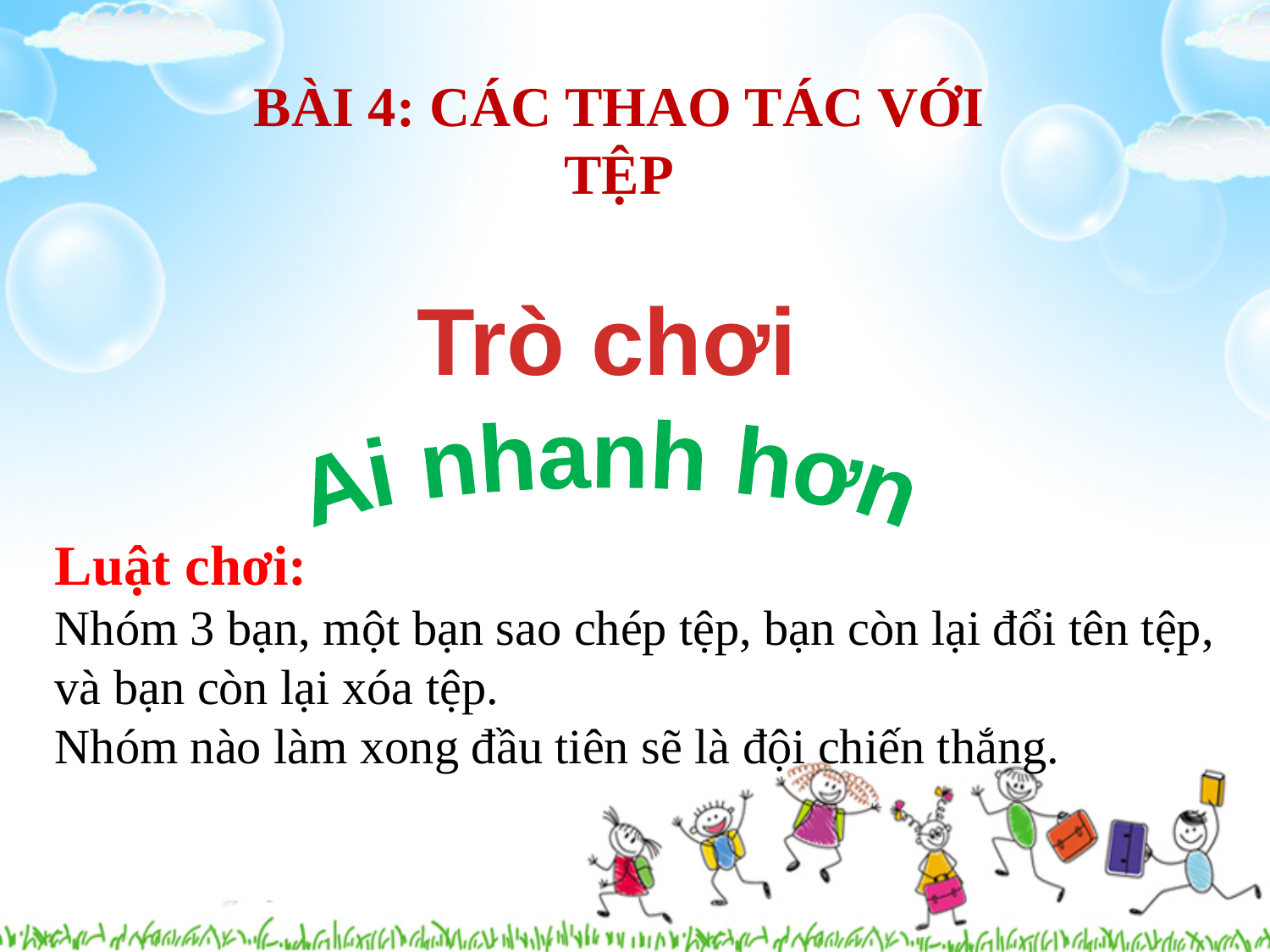

BÀI 4: CÁC THAO TÁC VỚI TỆP
Trò chơi
Ai nhanh hơn
Luật chơi:
Nhóm 3 bạn, một bạn sao chép tệp, bạn còn lại đổi tên tệp, và bạn còn lại xóa tệp.
Nhóm nào làm xong đầu tiên sẽ là đội chiến thắng.